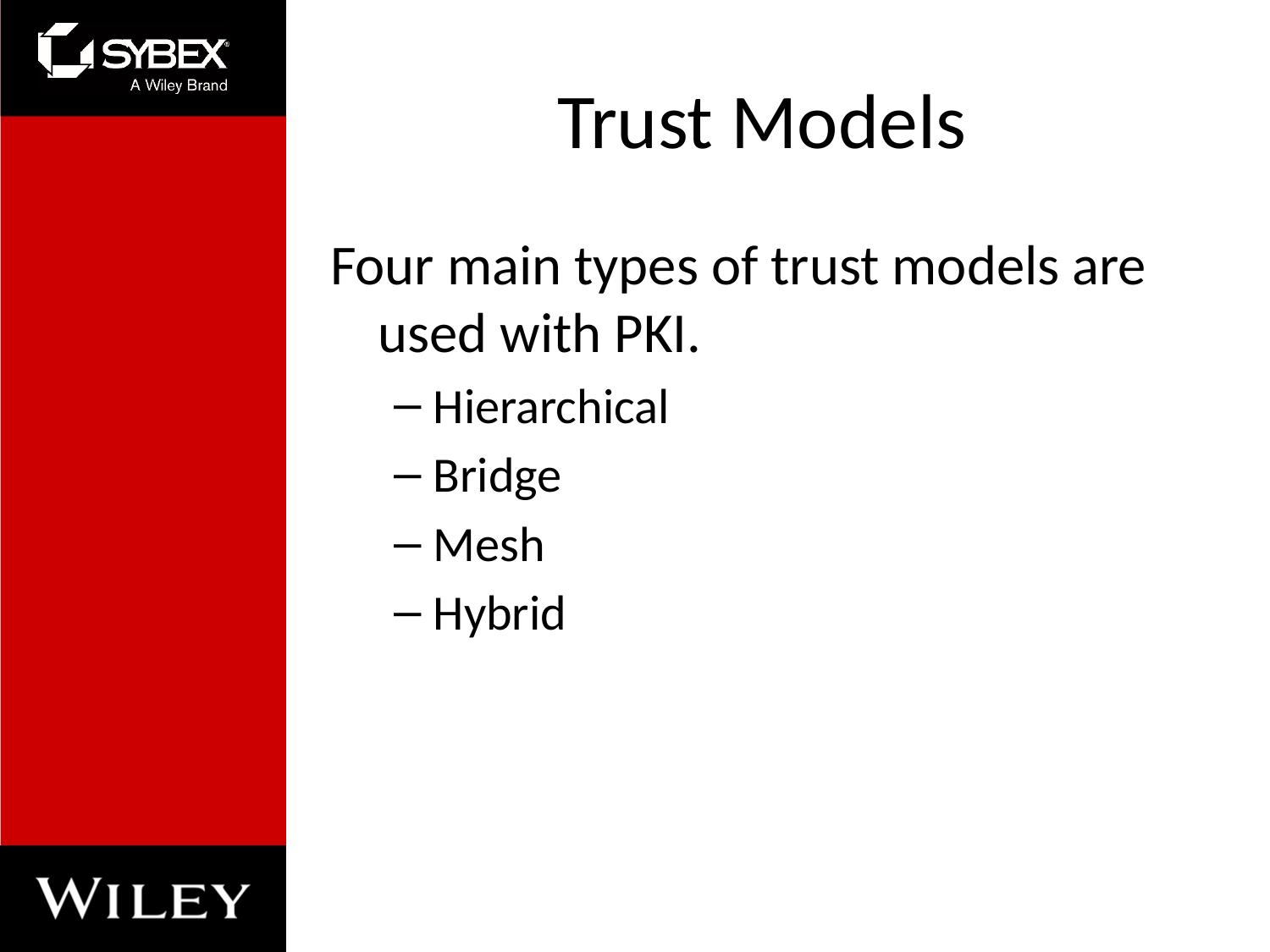

# Trust Models
Four main types of trust models are used with PKI.
Hierarchical
Bridge
Mesh
Hybrid